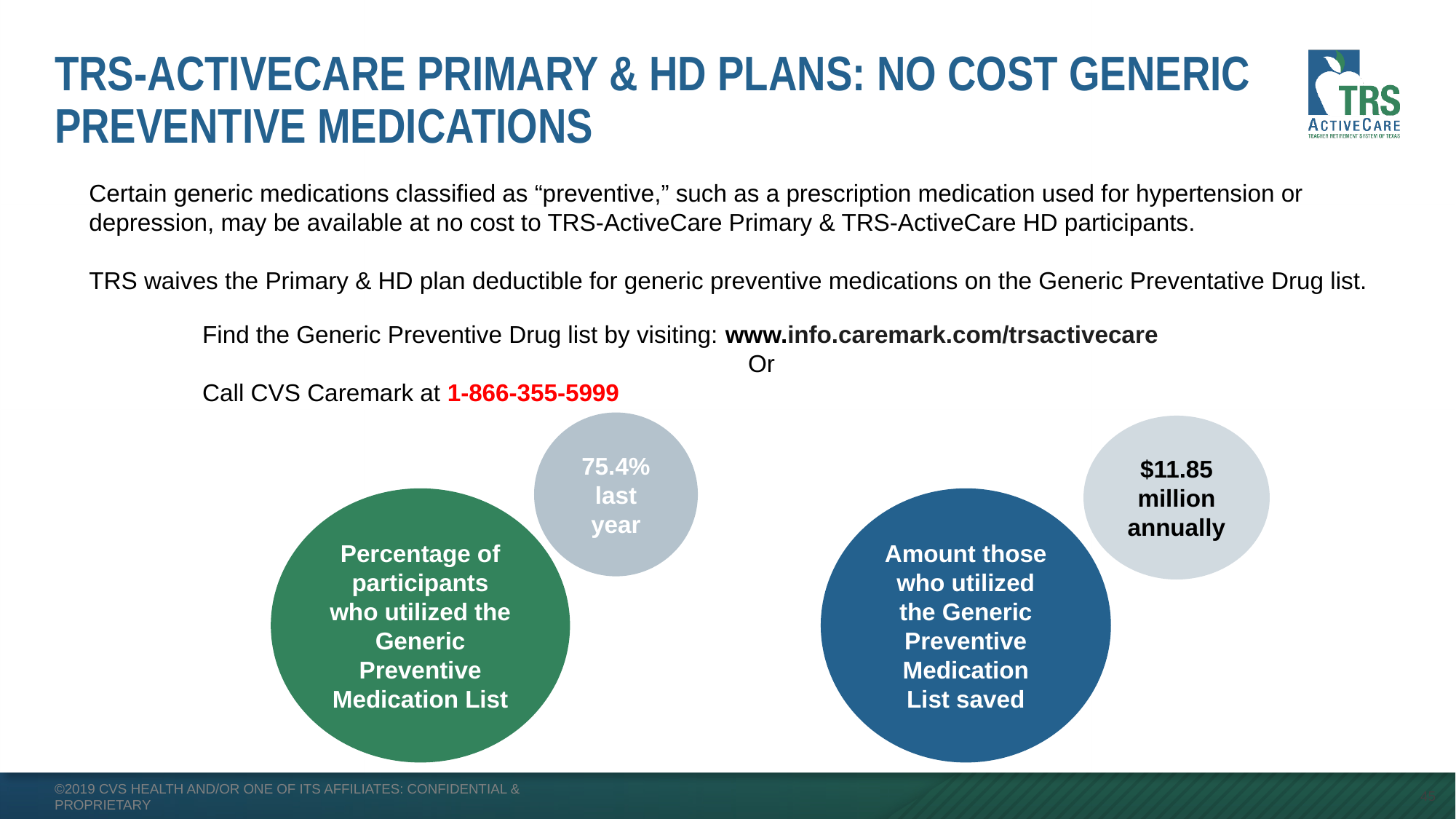

# TRS-ActiveCare Primary & HD Plans: No Cost Generic Preventive Medications
Certain generic medications classified as “preventive,” such as a prescription medication used for hypertension or depression, may be available at no cost to TRS-ActiveCare Primary & TRS-ActiveCare HD participants.

TRS waives the Primary & HD plan deductible for generic preventive medications on the Generic Preventative Drug list.

Find the Generic Preventive Drug list by visiting: www.info.caremark.com/trsactivecare
					Or
Call CVS Caremark at 1-866-355-5999

75.4% last year
$11.85 million annually
Percentage of participants who utilized the Generic Preventive Medication List
Amount those who utilized the Generic Preventive Medication List saved
45
©2019 CVS Health and/or one of its affiliates: Confidential & Proprietary